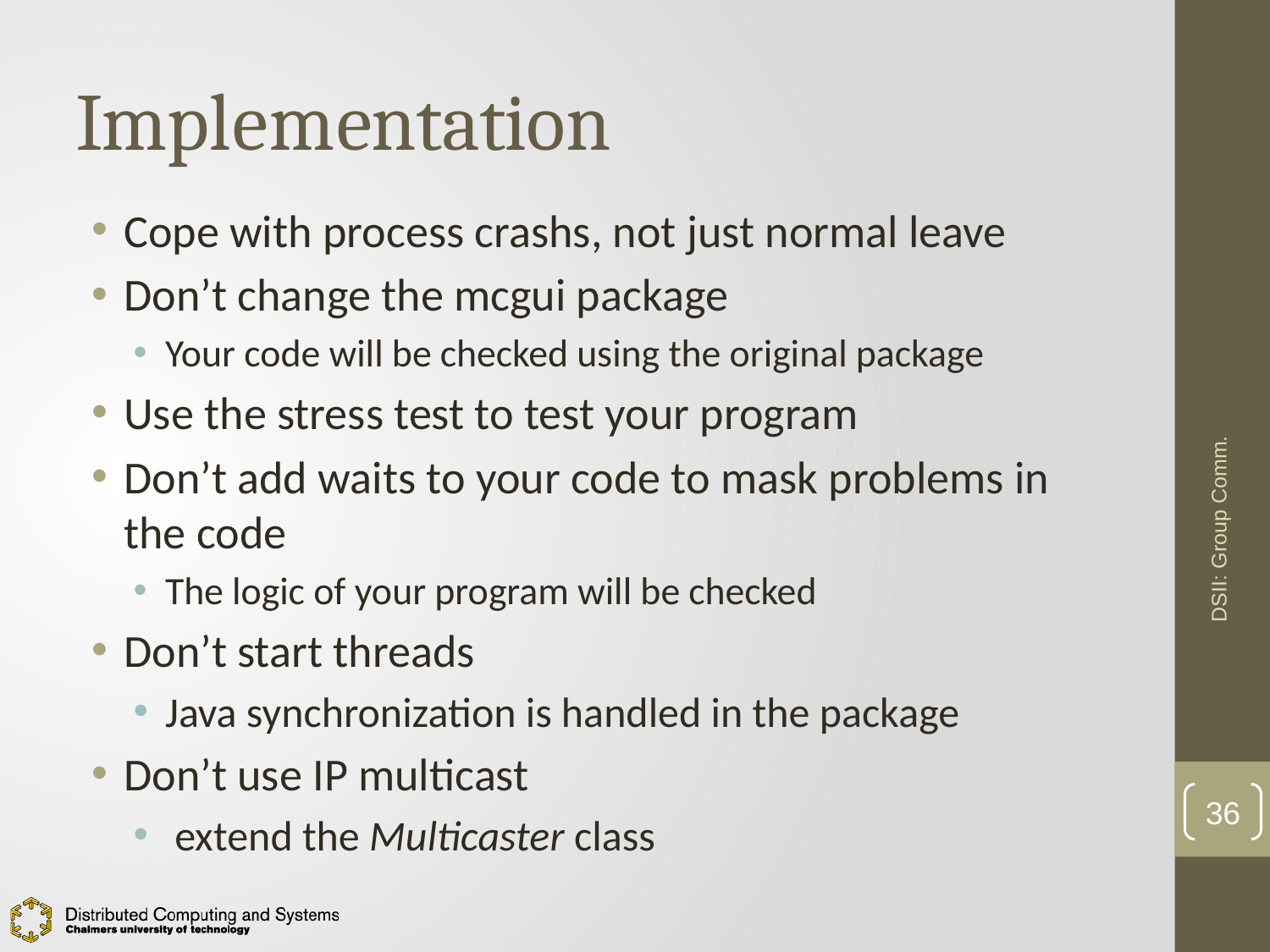

# Implementation
Cope with process crashs, not just normal leave
Don’t change the mcgui package
Your code will be checked using the original package
Use the stress test to test your program
Don’t add waits to your code to mask problems in the code
The logic of your program will be checked
Don’t start threads
Java synchronization is handled in the package
Don’t use IP multicast
 extend the Multicaster class

DSII: Group Comm.
36